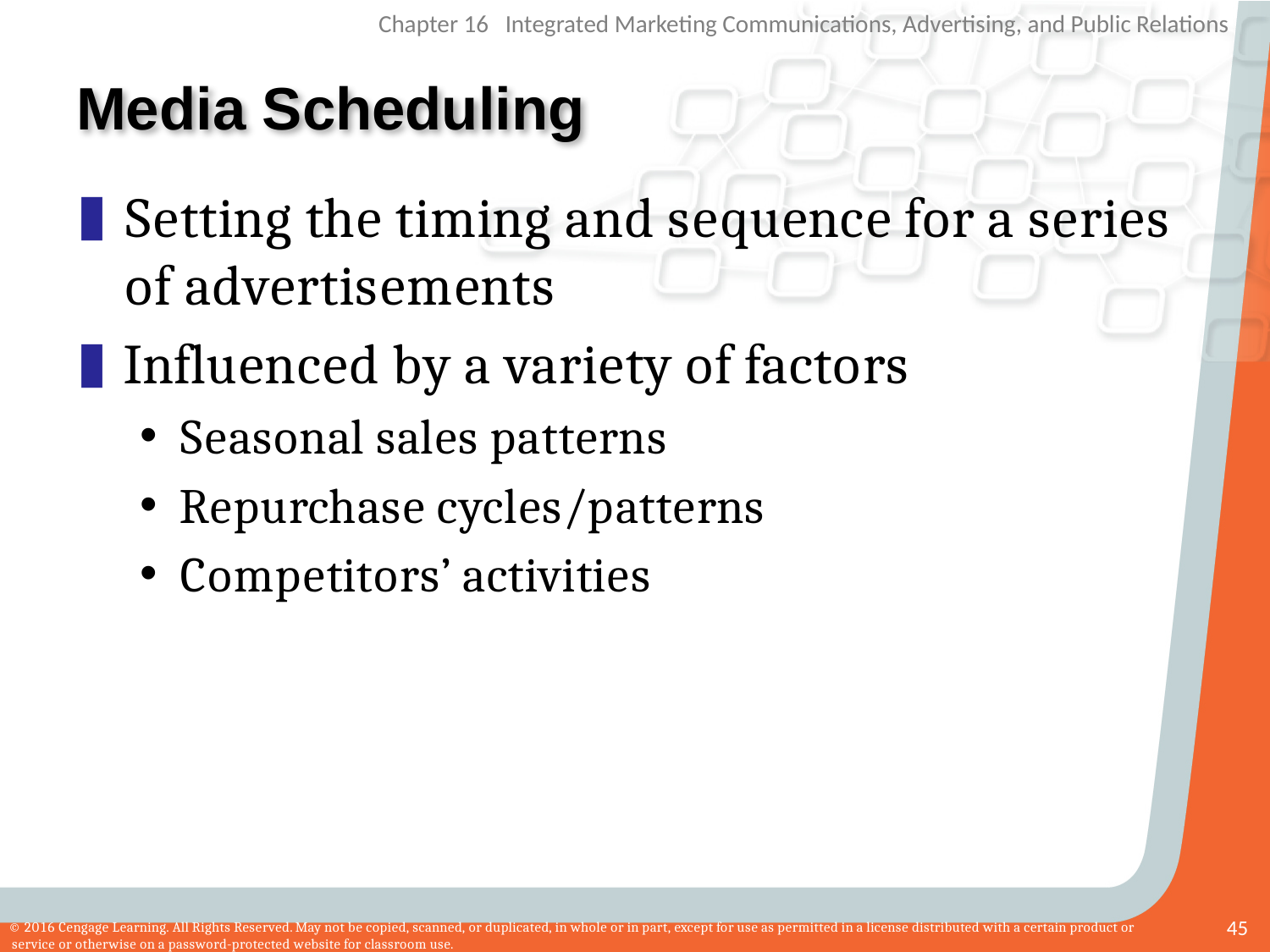

# Media Scheduling
Setting the timing and sequence for a series of advertisements
Influenced by a variety of factors
Seasonal sales patterns
Repurchase cycles/patterns
Competitors’ activities

45